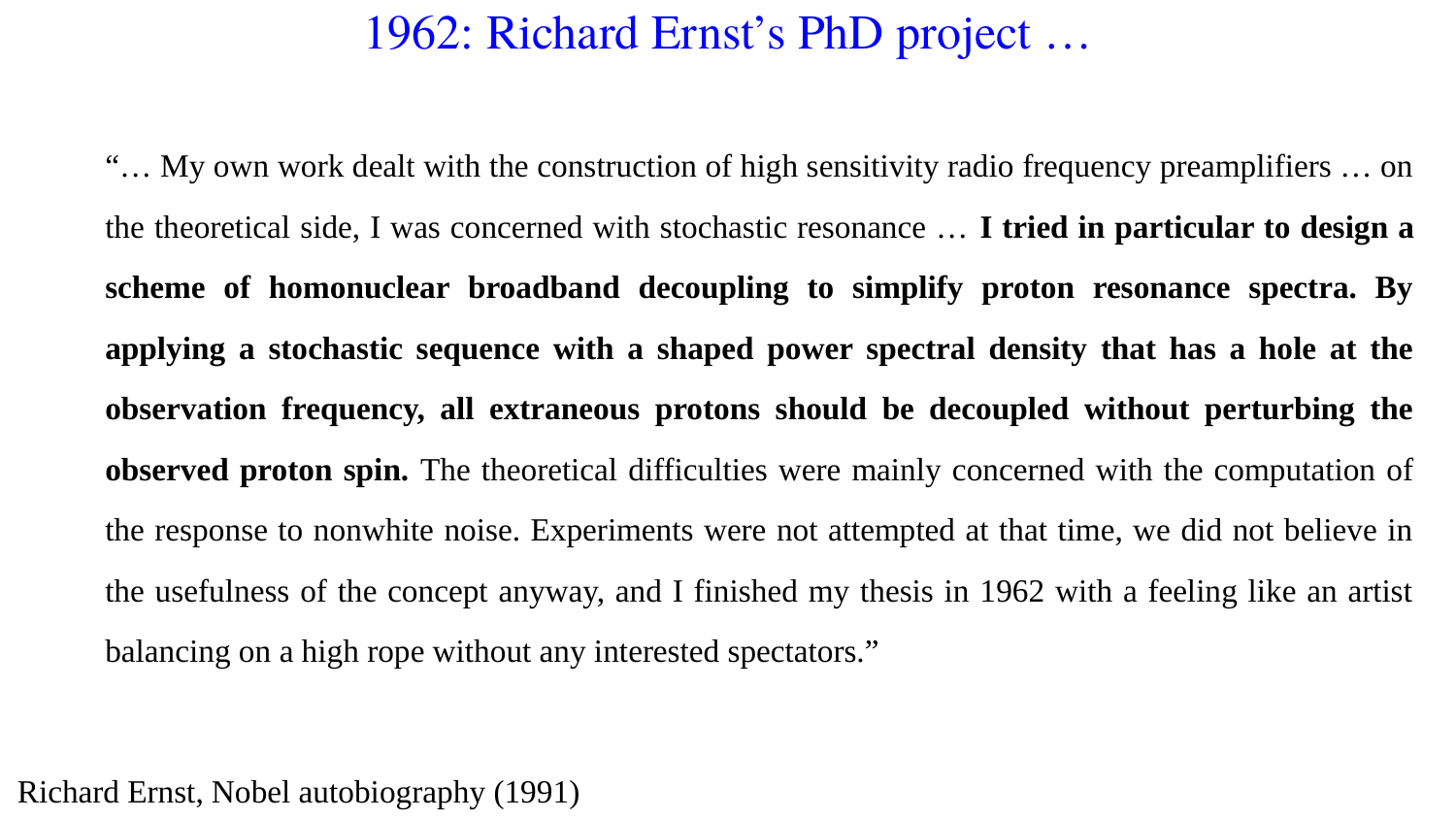

1962: Richard Ernst’s PhD project …
	“… My own work dealt with the construction of high sensitivity radio frequency preamplifiers … on the theoretical side, I was concerned with stochastic resonance … I tried in particular to design a scheme of homonuclear broadband decoupling to simplify proton resonance spectra. By applying a stochastic sequence with a shaped power spectral density that has a hole at the observation frequency, all extraneous protons should be decoupled without perturbing the observed proton spin. The theoretical difficulties were mainly concerned with the computation of the response to nonwhite noise. Experiments were not attempted at that time, we did not believe in the usefulness of the concept anyway, and I finished my thesis in 1962 with a feeling like an artist balancing on a high rope without any interested spectators.”
Richard Ernst, Nobel autobiography (1991)